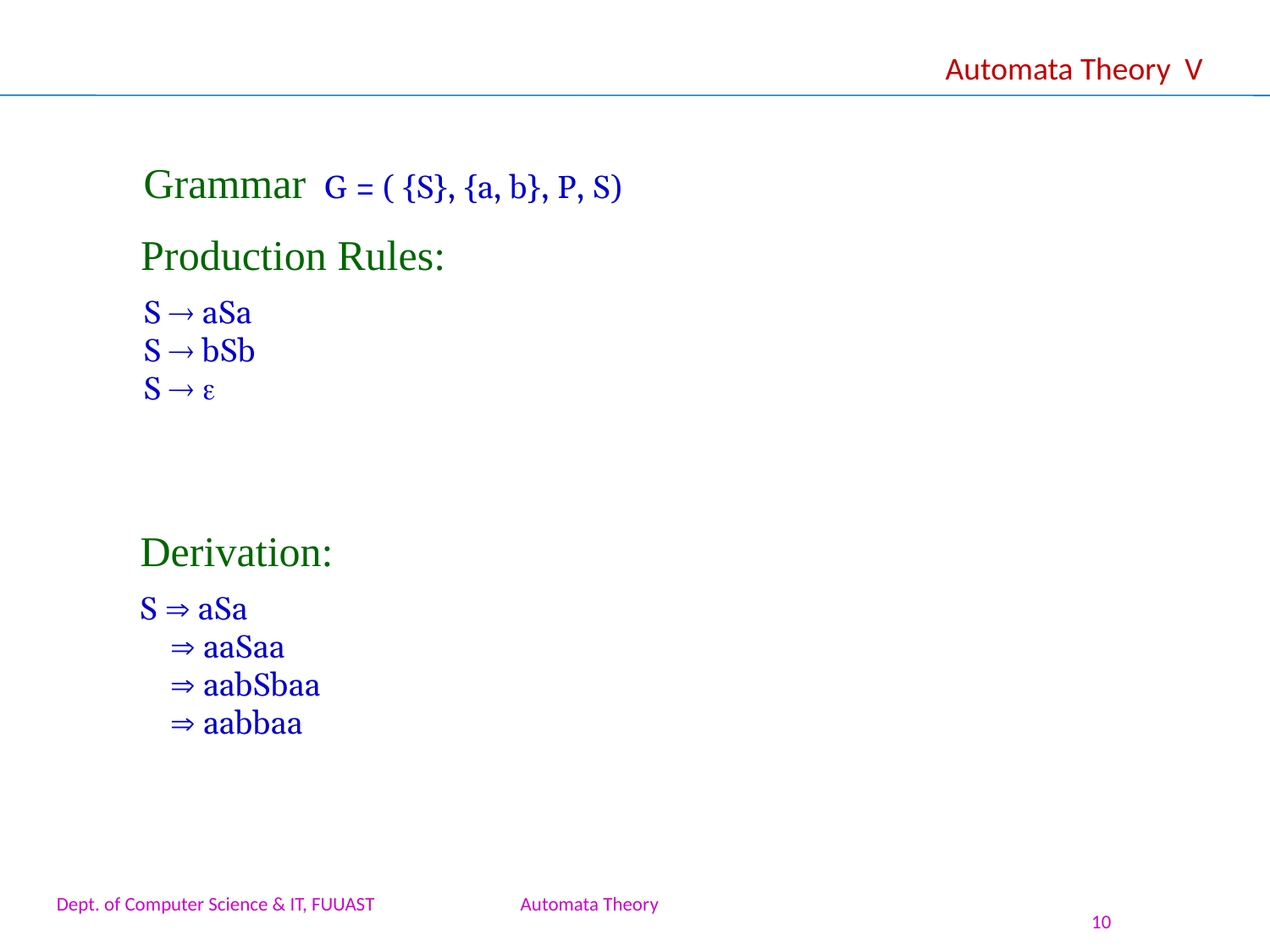

Automata Theory  V
Grammar  G = ( {S}, {a, b}, P, S)
Production Rules:
S → aSa
S → bSb
S → ε
Derivation:
S ⇒ aSa
    ⇒ aaSaa
    ⇒ aabSbaa
    ⇒ aabbaa
Dept. of Computer Science & IT, FUUAST                                 Automata Theory
10